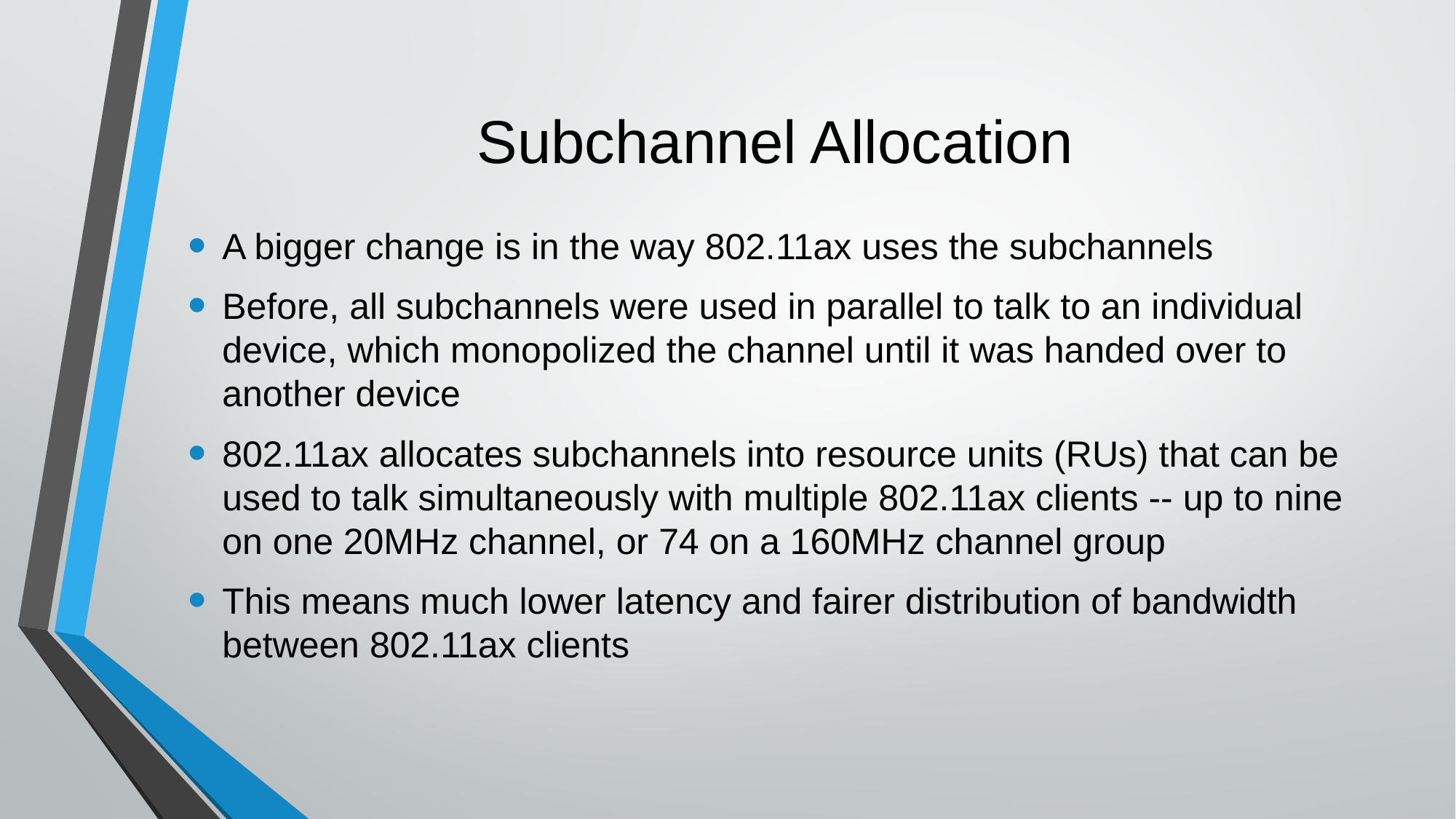

# Subchannel Allocation
A bigger change is in the way 802.11ax uses the subchannels
Before, all subchannels were used in parallel to talk to an individual device, which monopolized the channel until it was handed over to another device
802.11ax allocates subchannels into resource units (RUs) that can be used to talk simultaneously with multiple 802.11ax clients -- up to nine on one 20MHz channel, or 74 on a 160MHz channel group
This means much lower latency and fairer distribution of bandwidth between 802.11ax clients